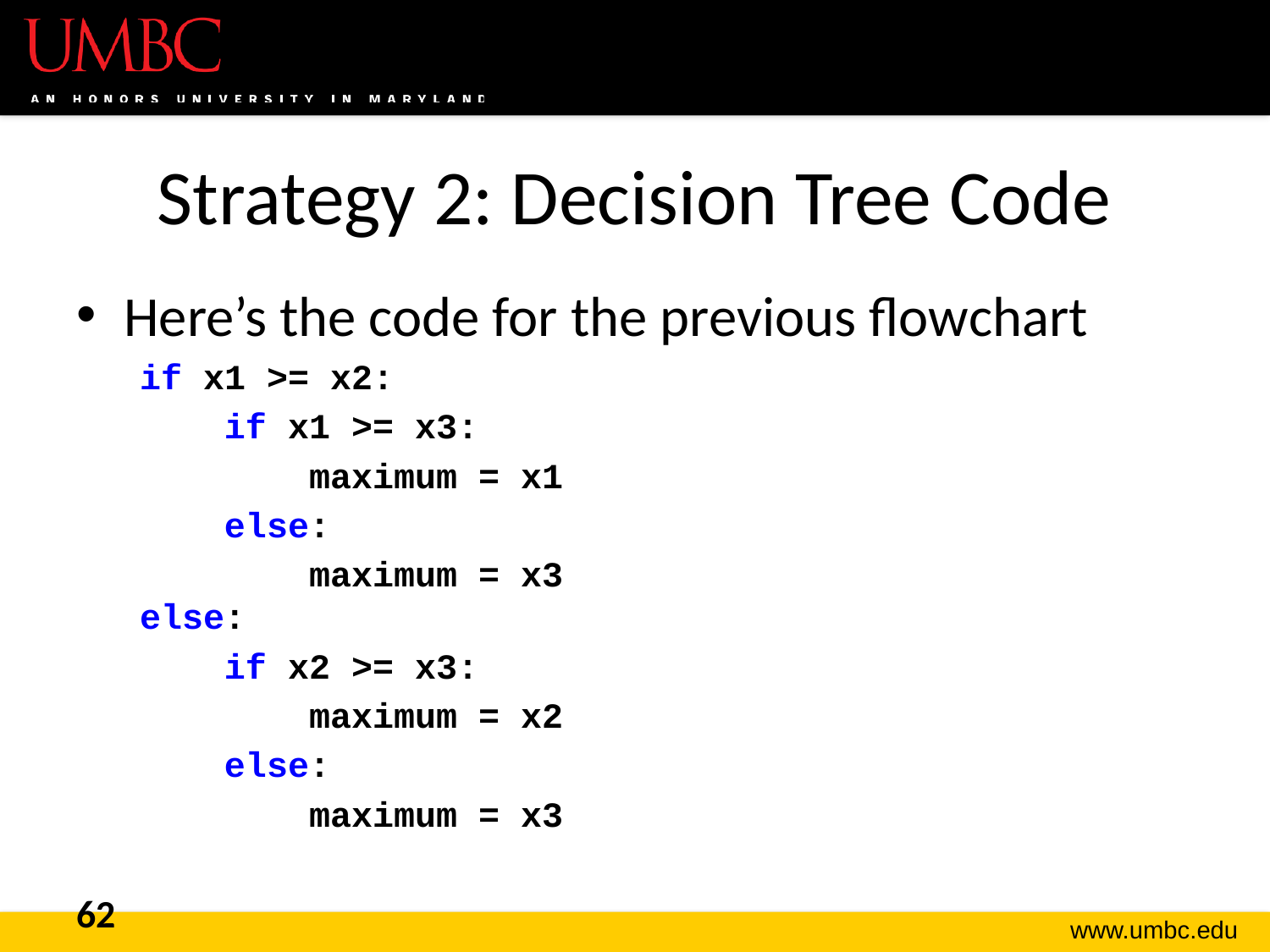

# Strategy 2: Decision Tree Code
Here’s the code for the previous flowchart
if x1 >= x2:
    if x1 >= x3:
        maximum = x1
    else:
        maximum = x3
else:
    if x2 >= x3:
        maximum = x2
    else:
        maximum = x3

62